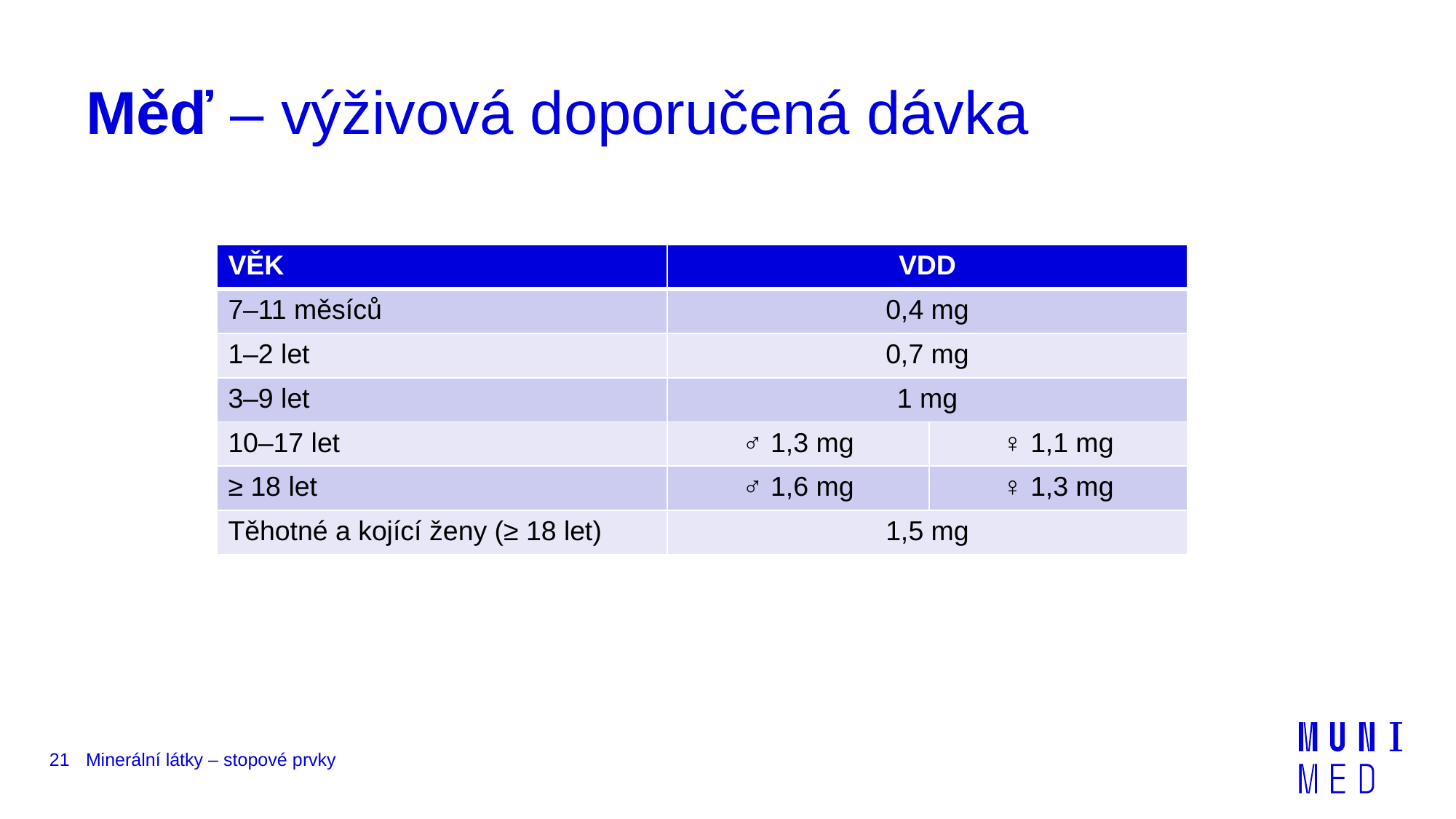

# Měď – výživová doporučená dávka
| VĚK | VDD |  |
| --- | --- | --- |
| 7–11 měsíců | 0,4 mg |  |
| 1–2 let | 0,7 mg |  |
| 3–9 let | 1 mg |  |
| 10–17 let | ♂ 1,3 mg | ♀ 1,1 mg |
| ≥ 18 let | ♂ 1,6 mg | ♀ 1,3 mg |
| Těhotné a kojící ženy (≥ 18 let) | 1,5 mg |  |
21
Minerální látky – stopové prvky